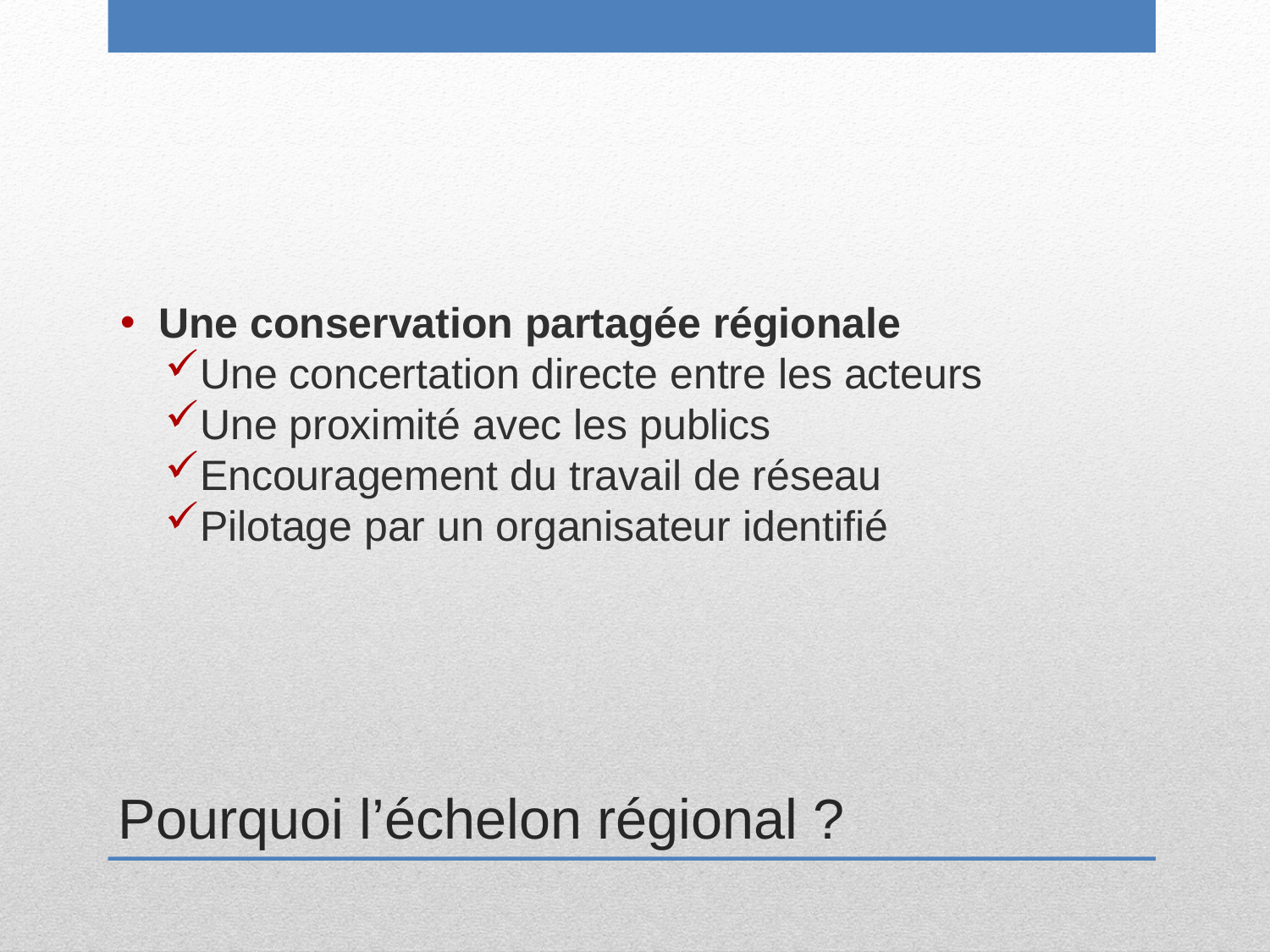

Une conservation partagée régionale
Une concertation directe entre les acteurs
Une proximité avec les publics
Encouragement du travail de réseau
Pilotage par un organisateur identifié
Pourquoi l’échelon régional ?